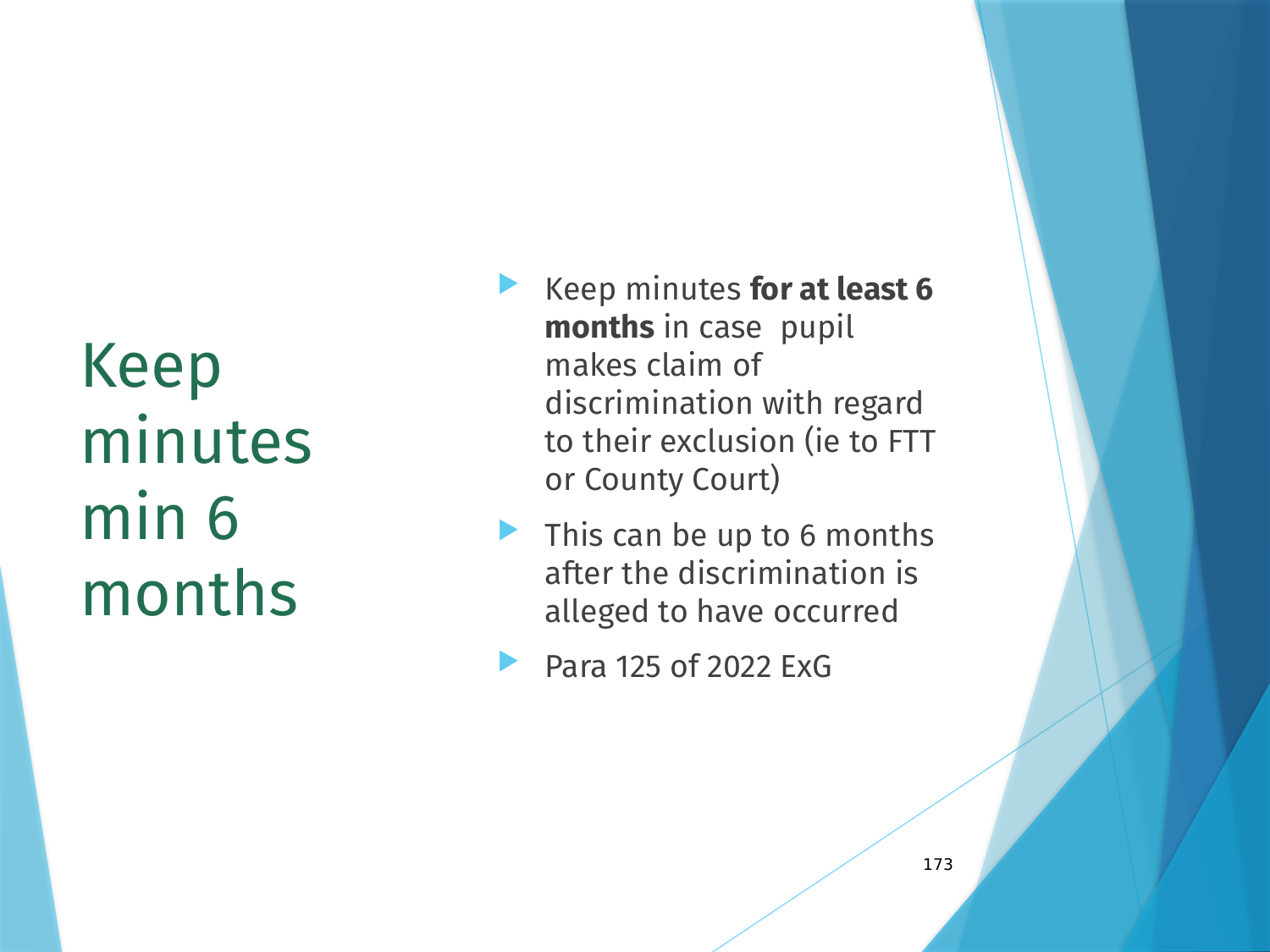

# Keep minutes min 6 months
Keep minutes for at least 6 months in case  pupil makes claim of discrimination with regard to their exclusion (ie to FTT or County Court)
This can be up to 6 months after the discrimination is alleged to have occurred
Para 125 of 2022 ExG
173